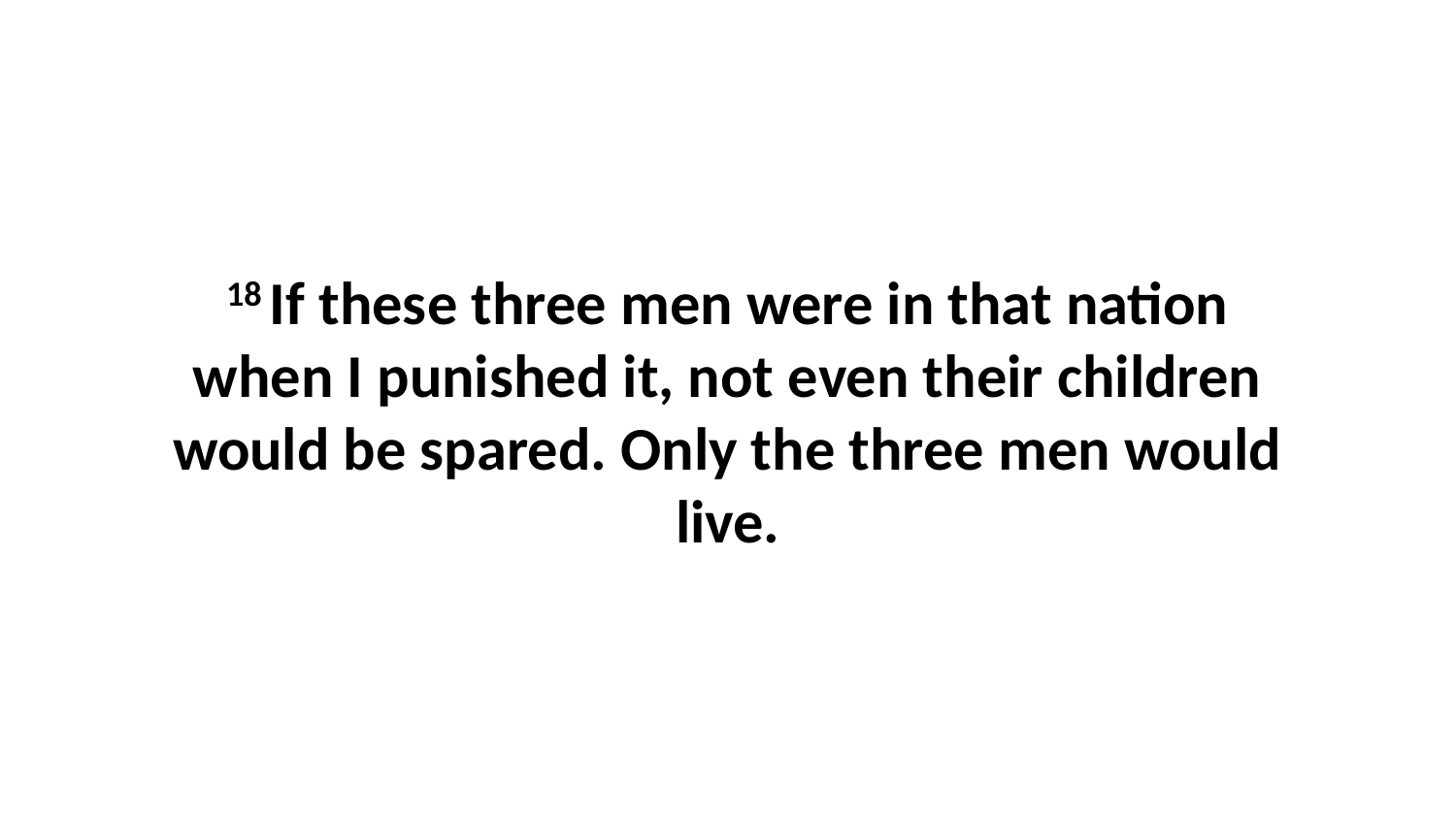

18 If these three men were in that nation when I punished it, not even their children would be spared. Only the three men would live.